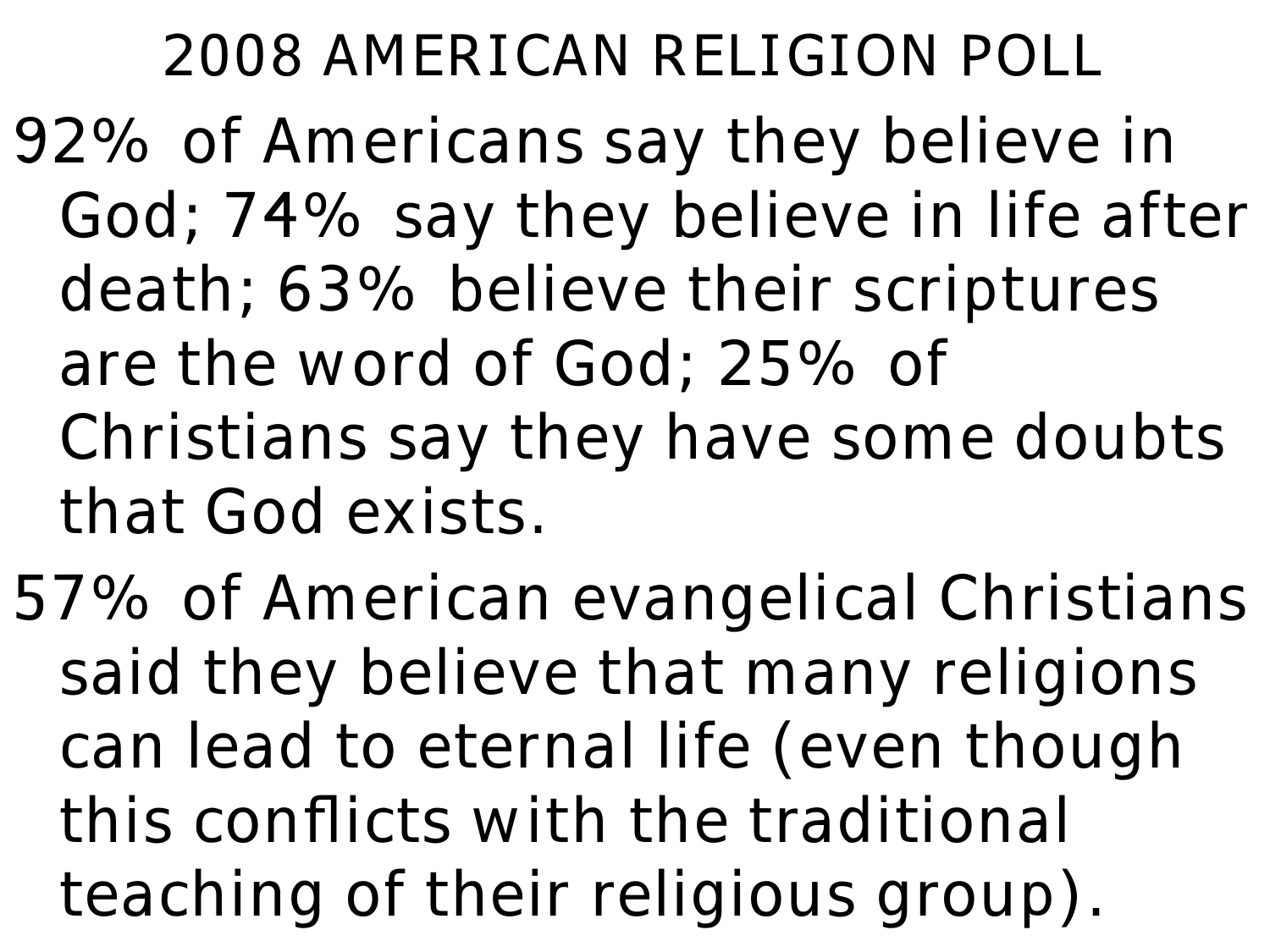

# 2008 AMERICAN RELIGION POLL
92% of Americans say they believe in God; 74% say they believe in life after death; 63% believe their scriptures are the word of God; 25% of Christians say they have some doubts that God exists.
57% of American evangelical Christians said they believe that many religions can lead to eternal life (even though this conflicts with the traditional teaching of their religious group).